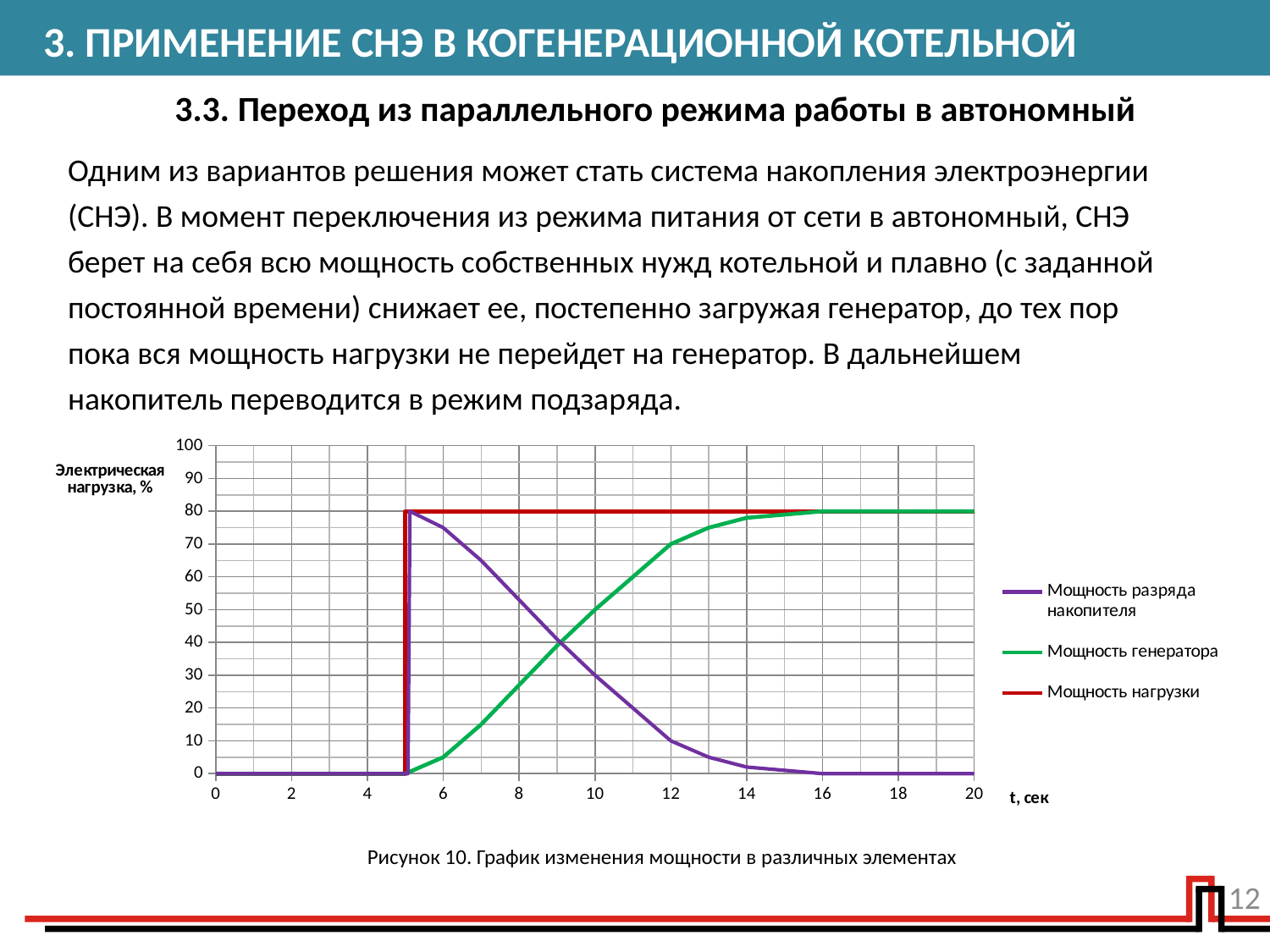

3. ПРИМЕНЕНИЕ СНЭ В КОГЕНЕРАЦИОННОЙ КОТЕЛЬНОЙ
3.3. Переход из параллельного режима работы в автономный
Одним из вариантов решения может стать система накопления электроэнергии (СНЭ). В момент переключения из режима питания от сети в автономный, СНЭ берет на себя всю мощность собственных нужд котельной и плавно (с заданной постоянной времени) снижает ее, постепенно загружая генератор, до тех пор пока вся мощность нагрузки не перейдет на генератор. В дальнейшем накопитель переводится в режим подзаряда.

### Chart

| Category |  |  |  |
|---|---|---|---|
Рисунок 10. График изменения мощности в различных элементах
12